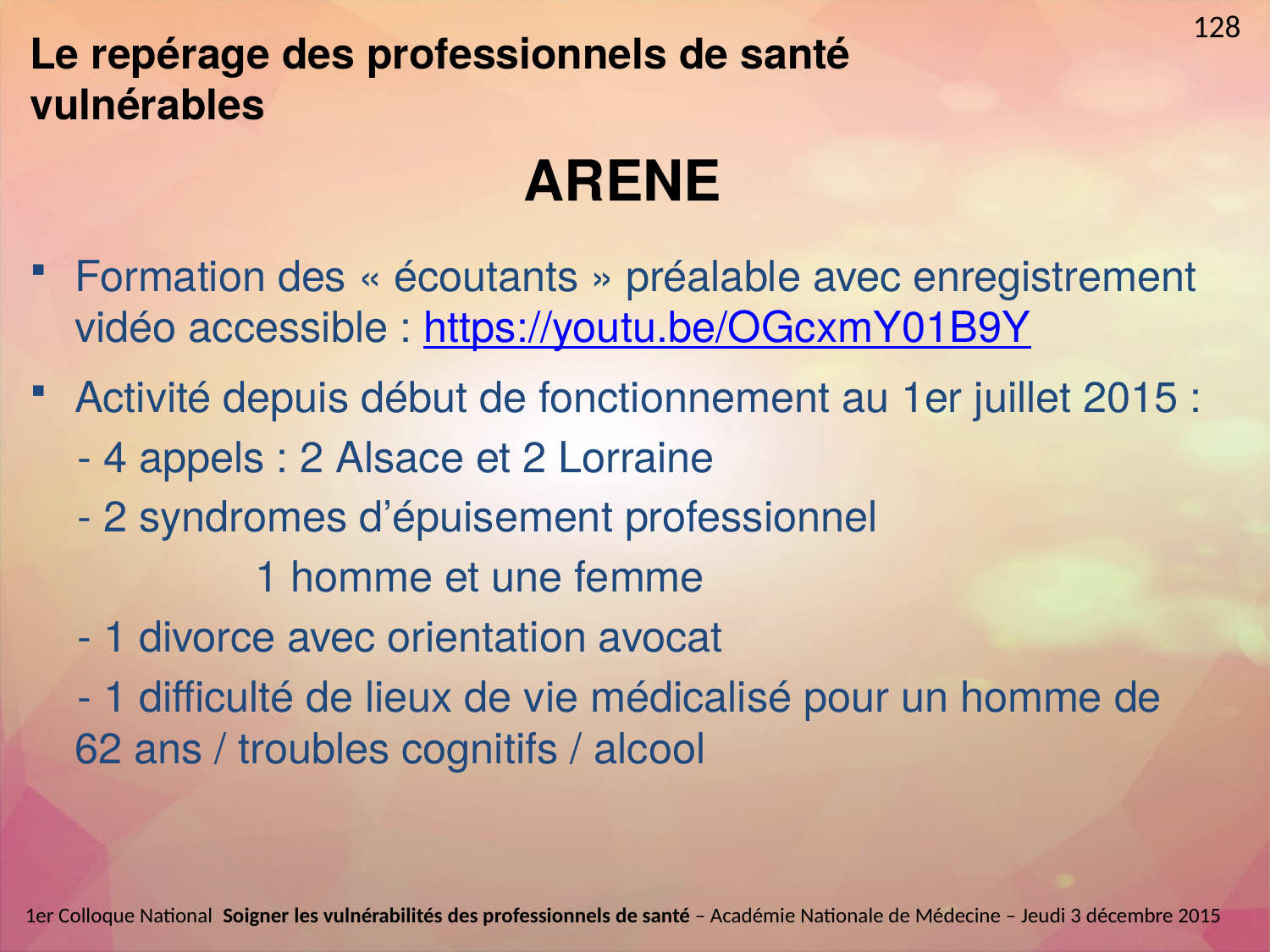

128
Le repérage des professionnels de santé vulnérables
# ARENE
Formation des « écoutants » préalable avec enregistrement vidéo accessible : https://youtu.be/OGcxmY01B9Y
Activité depuis début de fonctionnement au 1er juillet 2015 :
    - 4 appels : 2 Alsace et 2 Lorraine
    - 2 syndromes d’épuisement professionnel
                   1 homme et une femme
    - 1 divorce avec orientation avocat
    - 1 difficulté de lieux de vie médicalisé pour un homme de 62 ans / troubles cognitifs / alcool

1er Colloque National  Soigner les vulnérabilités des professionnels de santé – Académie Nationale de Médecine – Jeudi 3 décembre 2015